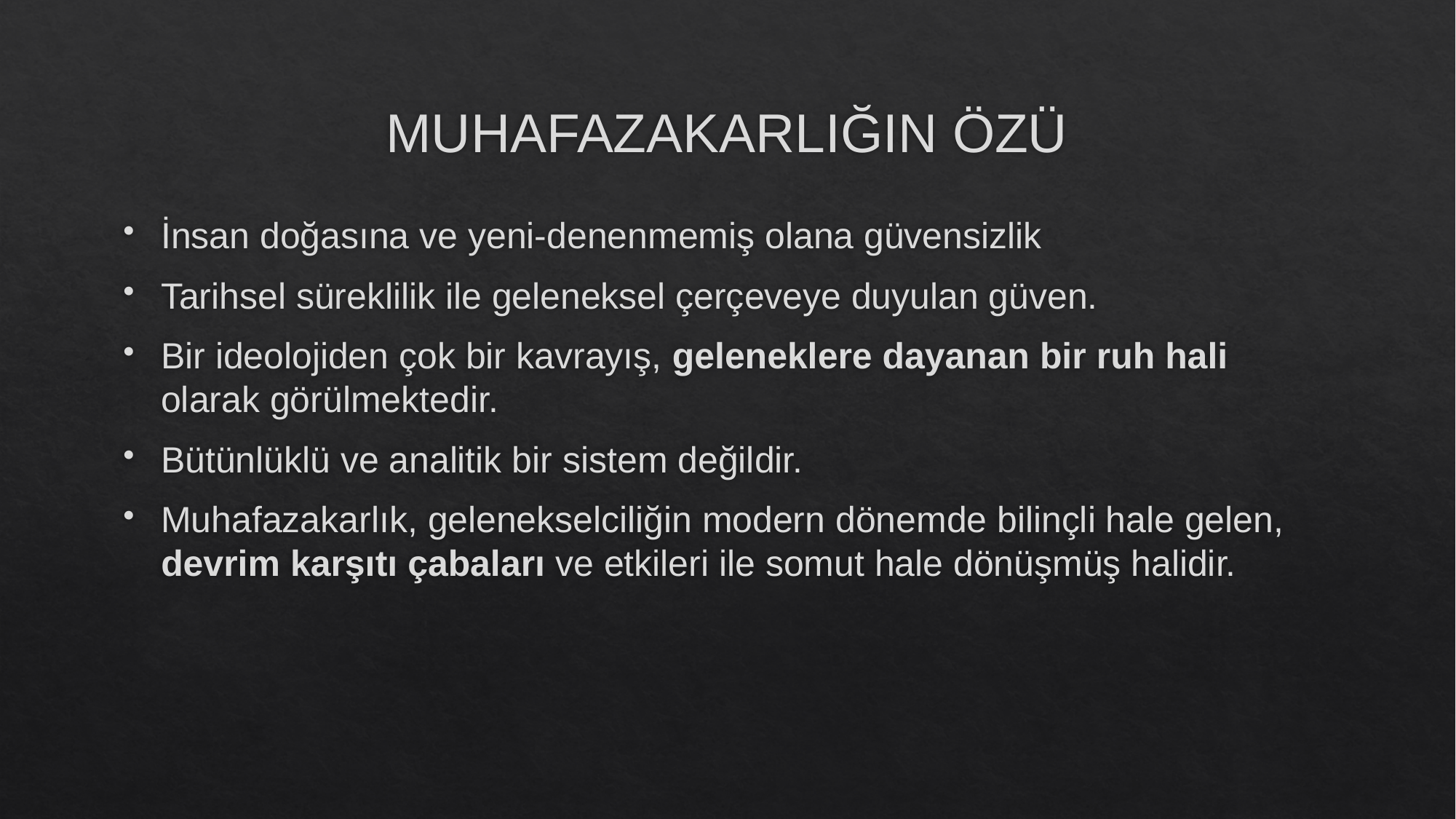

# MUHAFAZAKARLIĞIN ÖZÜ
İnsan doğasına ve yeni-denenmemiş olana güvensizlik
Tarihsel süreklilik ile geleneksel çerçeveye duyulan güven.
Bir ideolojiden çok bir kavrayış, geleneklere dayanan bir ruh hali olarak görülmektedir.
Bütünlüklü ve analitik bir sistem değildir.
Muhafazakarlık, gelenekselciliğin modern dönemde bilinçli hale gelen, devrim karşıtı çabaları ve etkileri ile somut hale dönüşmüş halidir.